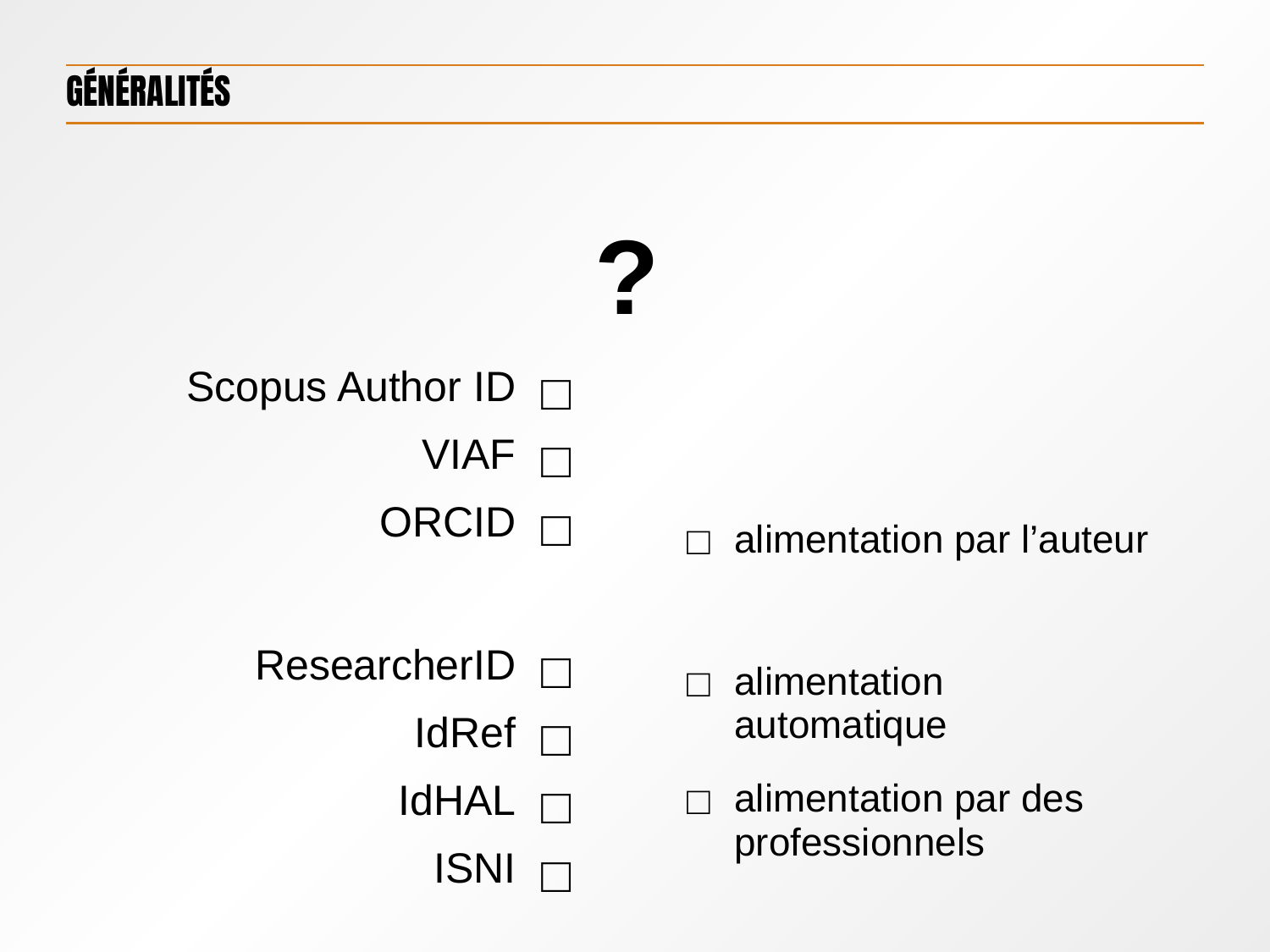

# Généralités
 ?
| Scopus Author ID |  | alimentation par l’auteur |
| --- | --- | --- |
| VIAF |  |  |
| ORCID |  |  |
| ResearcherID |  | alimentation automatique |
| IdRef |  |  |
| IdHAL |  | alimentation par des professionnels |
| ISNI |  |  |